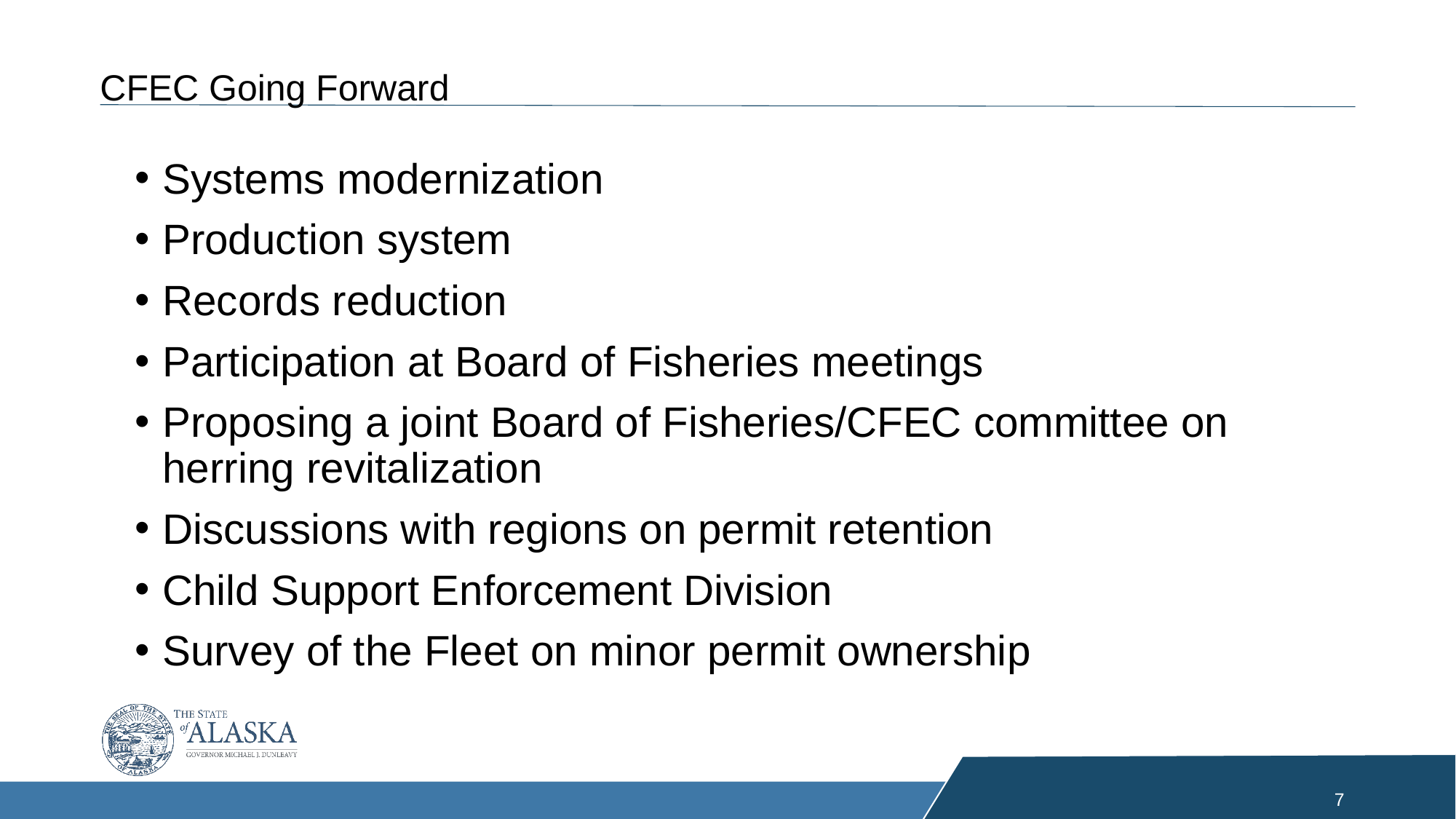

CFEC Going Forward
Systems modernization
Production system
Records reduction
Participation at Board of Fisheries meetings
Proposing a joint Board of Fisheries/CFEC committee on herring revitalization
Discussions with regions on permit retention
Child Support Enforcement Division
Survey of the Fleet on minor permit ownership

7